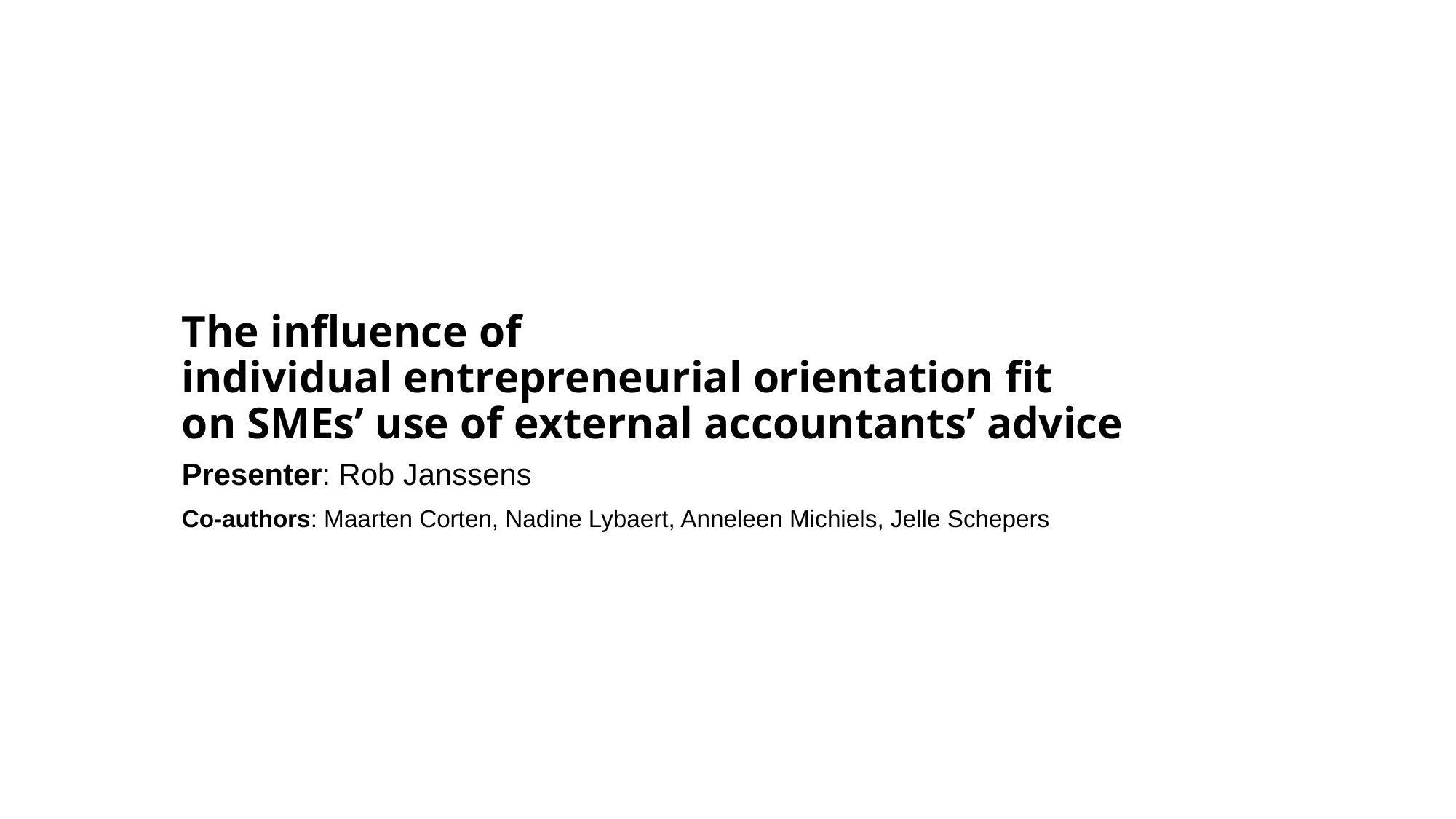

# The influence of individual entrepreneurial orientation fit on SMEs’ use of external accountants’ advice
Presenter: Rob Janssens
Co-authors: Maarten Corten, Nadine Lybaert, Anneleen Michiels, Jelle Schepers